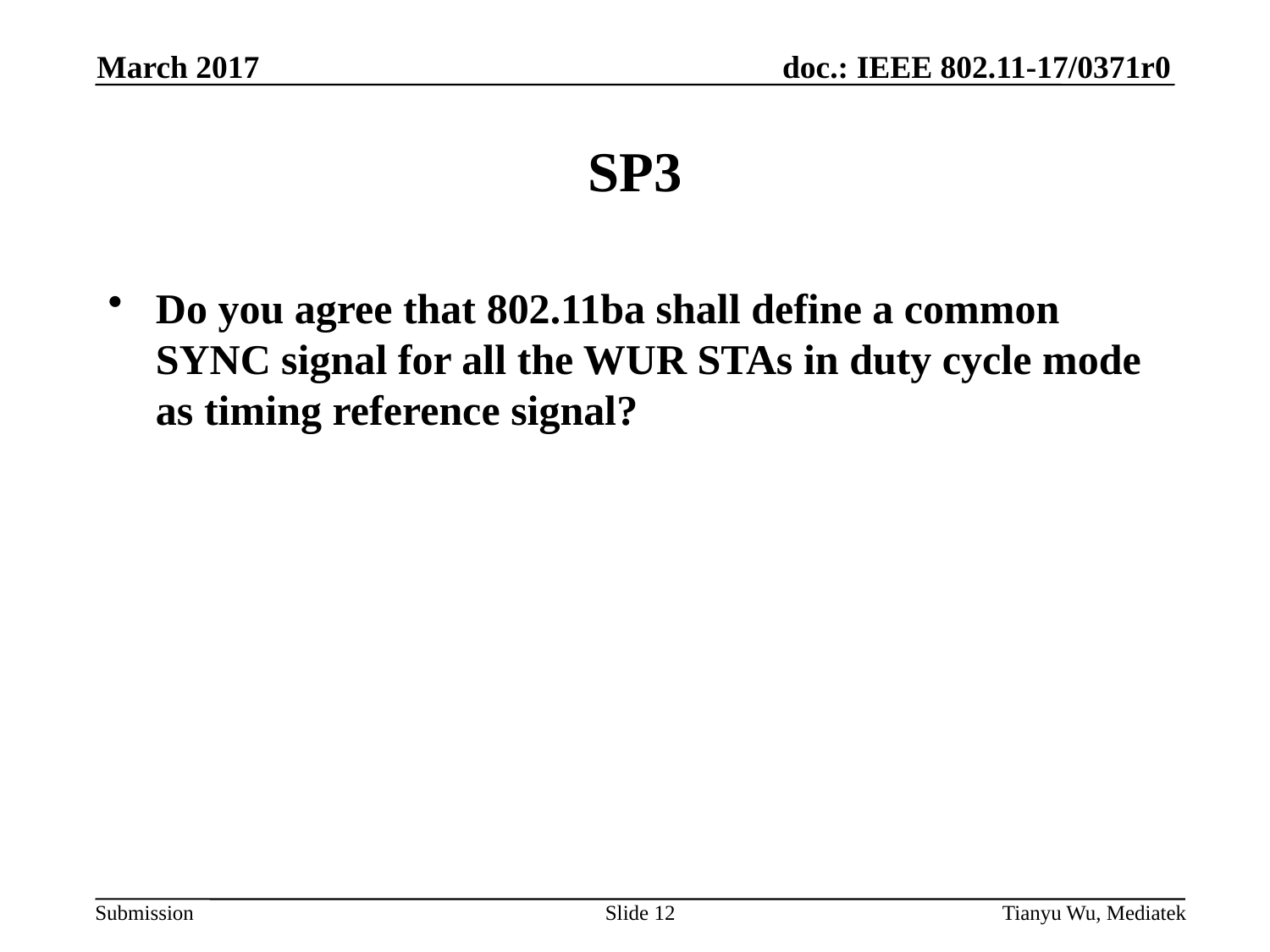

March 2017
# SP3
Do you agree that 802.11ba shall define a common SYNC signal for all the WUR STAs in duty cycle mode as timing reference signal?
Slide 12
Tianyu Wu, Mediatek